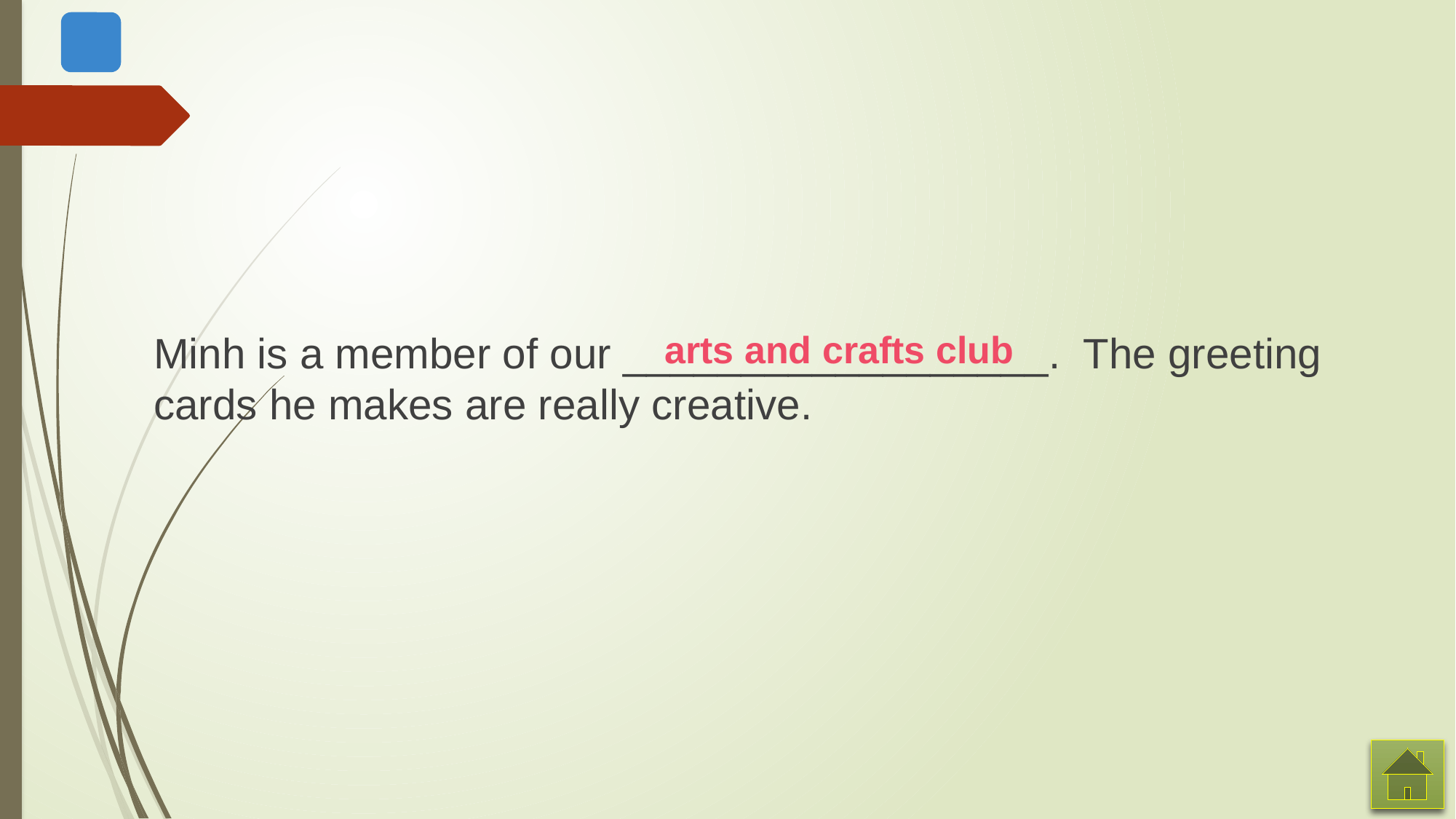

Minh is a member of our __________________.  The greeting cards he makes are really creative.

arts and crafts club